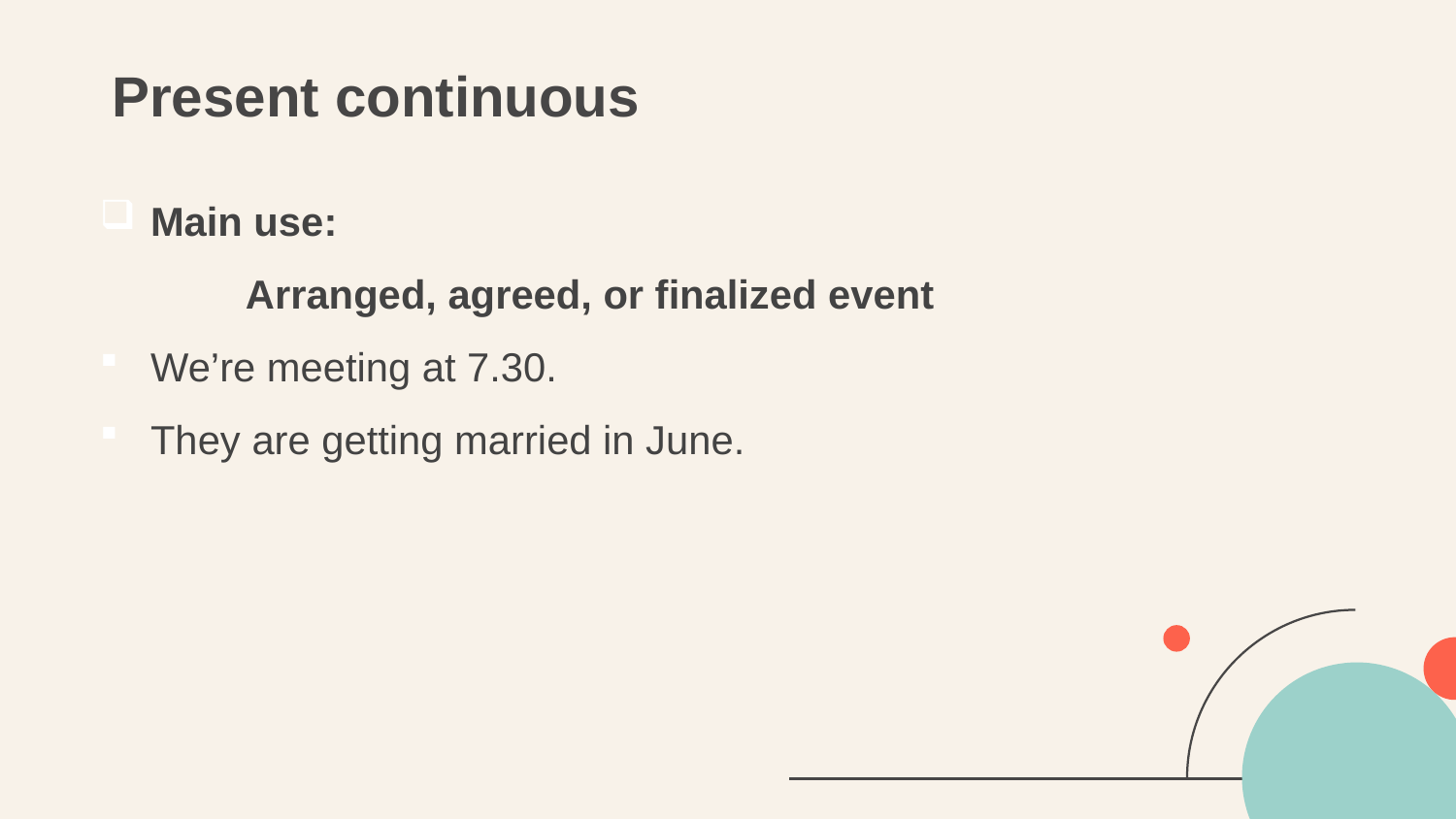

# Present continuous
Main use:
	Arranged, agreed, or finalized event
We’re meeting at 7.30.
They are getting married in June.